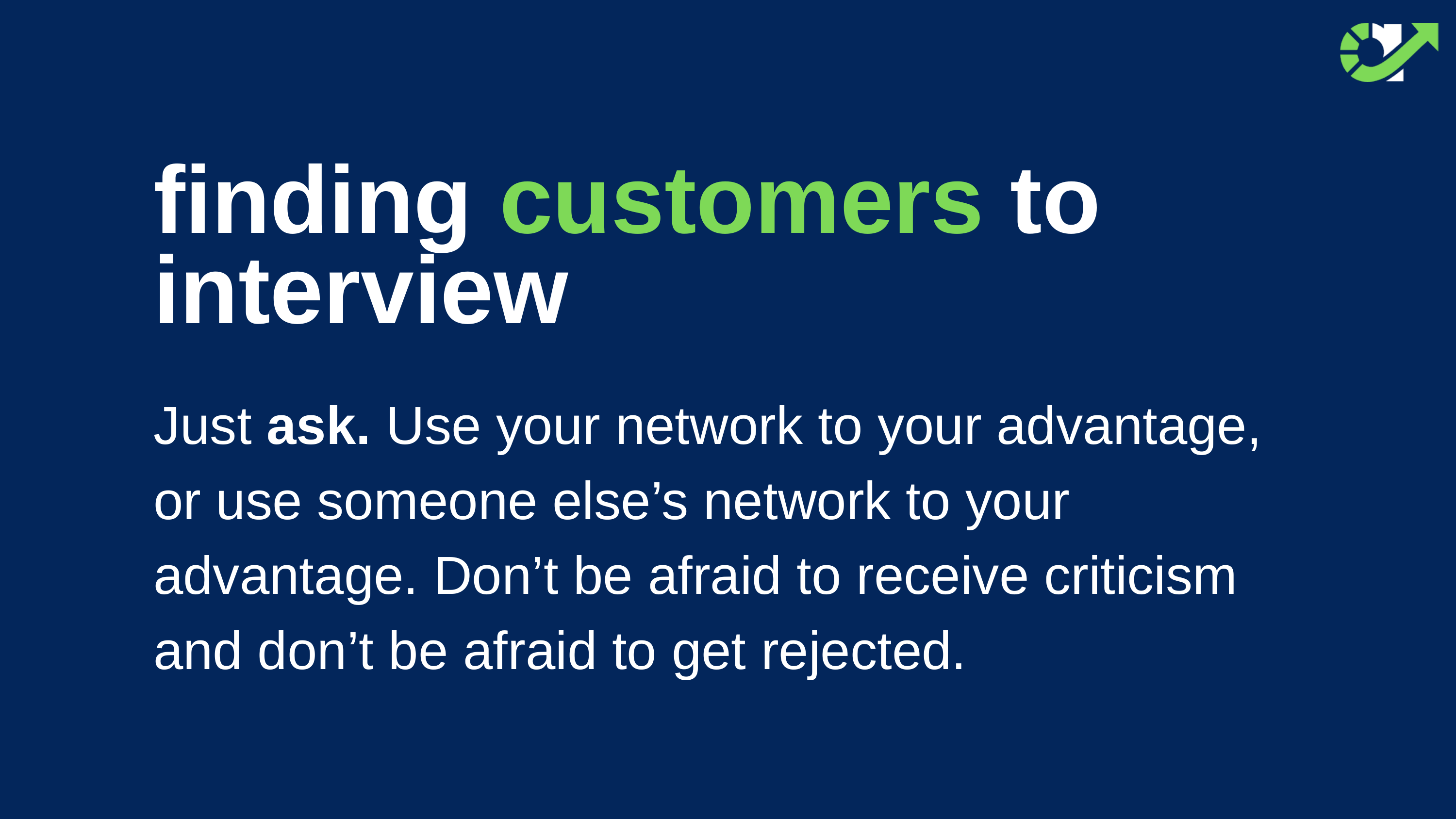

finding customers to interview
Just ask. Use your network to your advantage, or use someone else’s network to your advantage. Don’t be afraid to receive criticism and don’t be afraid to get rejected.